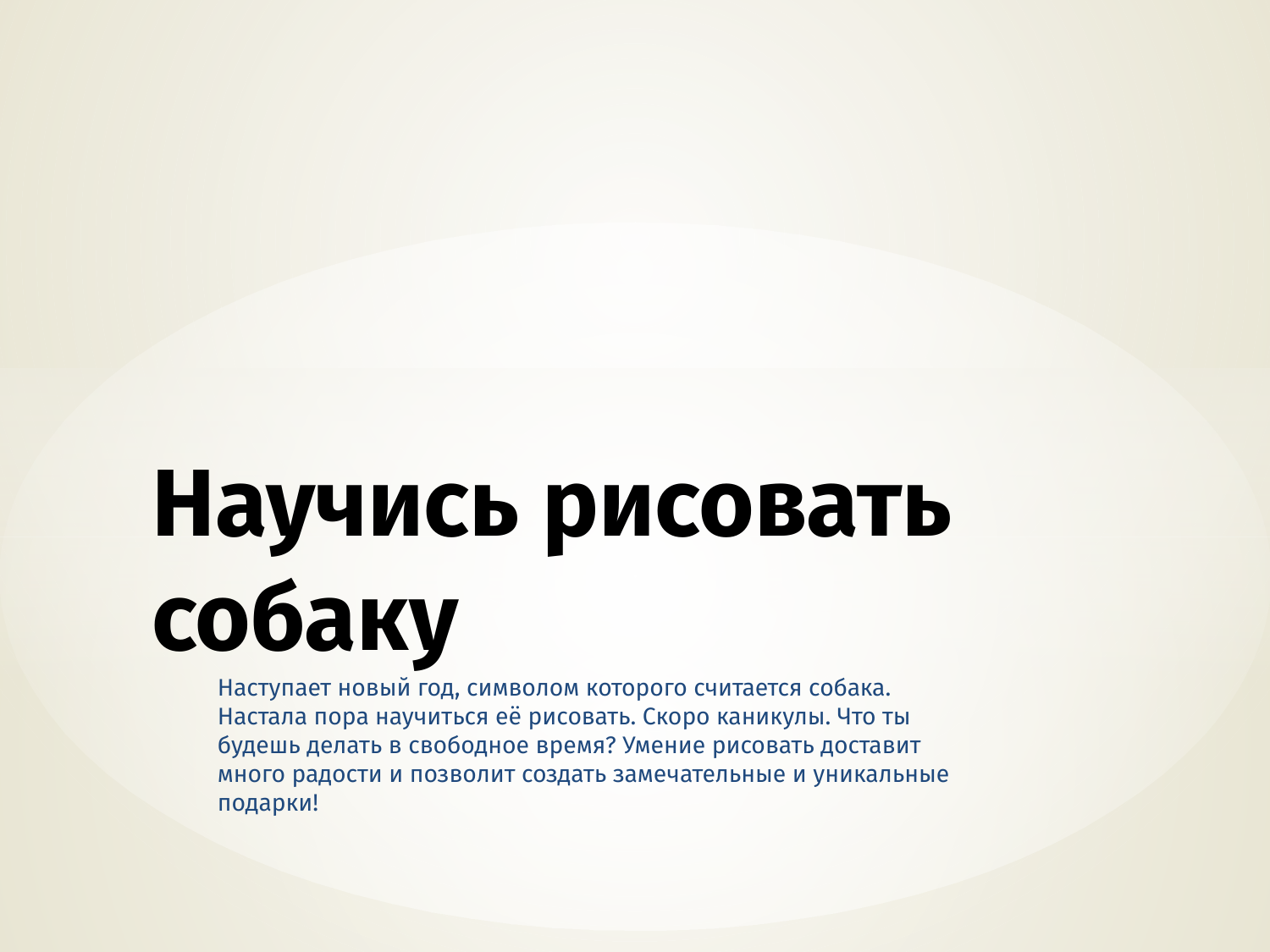

# Научись рисовать собаку
Наступает новый год, символом которого считается собака. Настала пора научиться её рисовать. Скоро каникулы. Что ты будешь делать в свободное время? Умение рисовать доставит много радости и позволит создать замечательные и уникальные подарки!